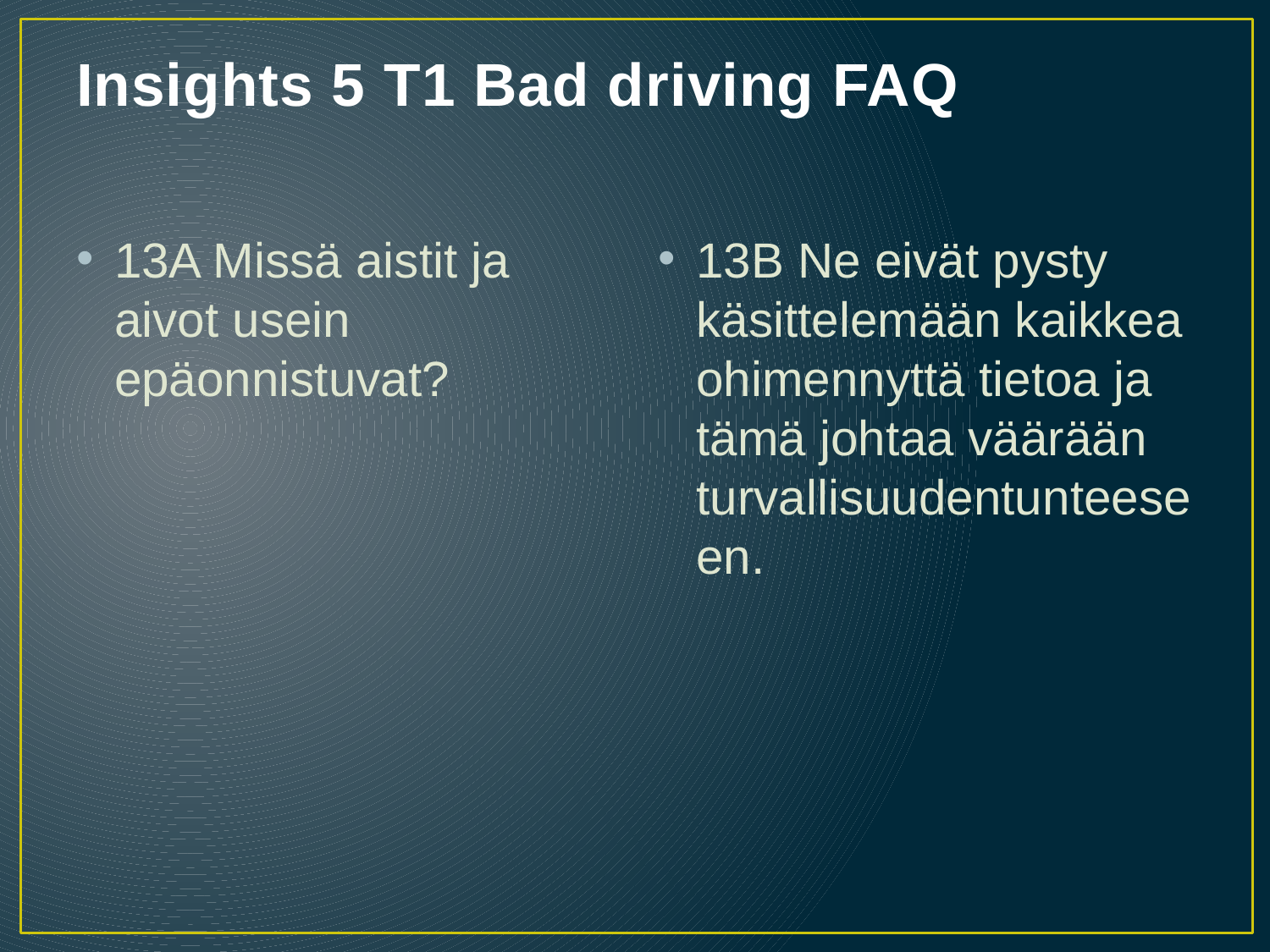

# Insights 5 T1 Bad driving FAQ
13A Missä aistit ja aivot usein epäonnistuvat?
13B Ne eivät pysty käsittelemään kaikkea ohimennyttä tietoa ja tämä johtaa väärään turvallisuudentunteeseen.